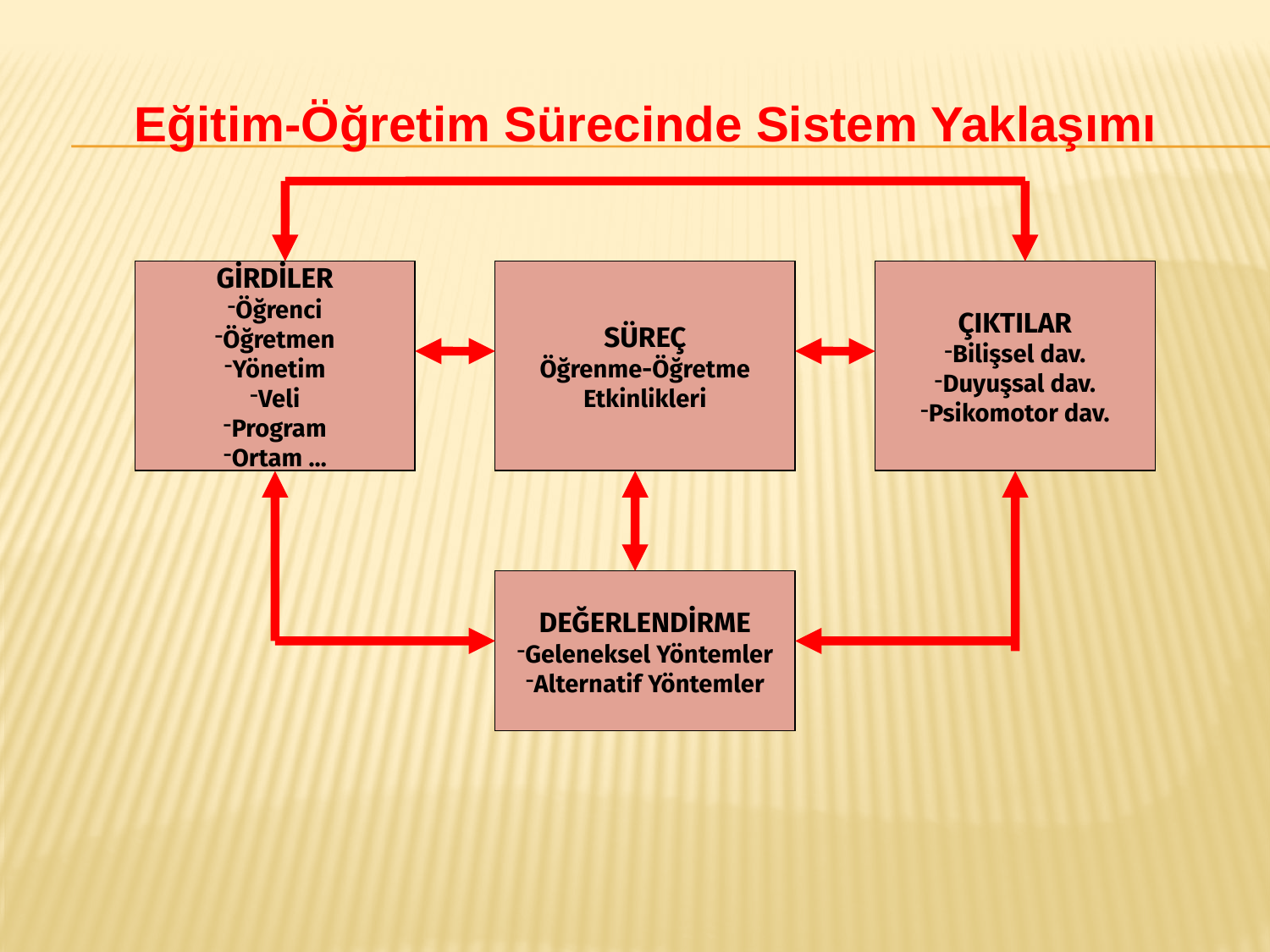

# Eğitim-Öğretim Sürecinde Sistem Yaklaşımı

GİRDİLER
Öğrenci
Öğretmen
Yönetim
Veli
Program
Ortam …
SÜREÇ
Öğrenme-Öğretme
Etkinlikleri
ÇIKTILAR
Bilişsel dav.
Duyuşsal dav.
Psikomotor dav.

DEĞERLENDİRME
Geleneksel Yöntemler
Alternatif Yöntemler